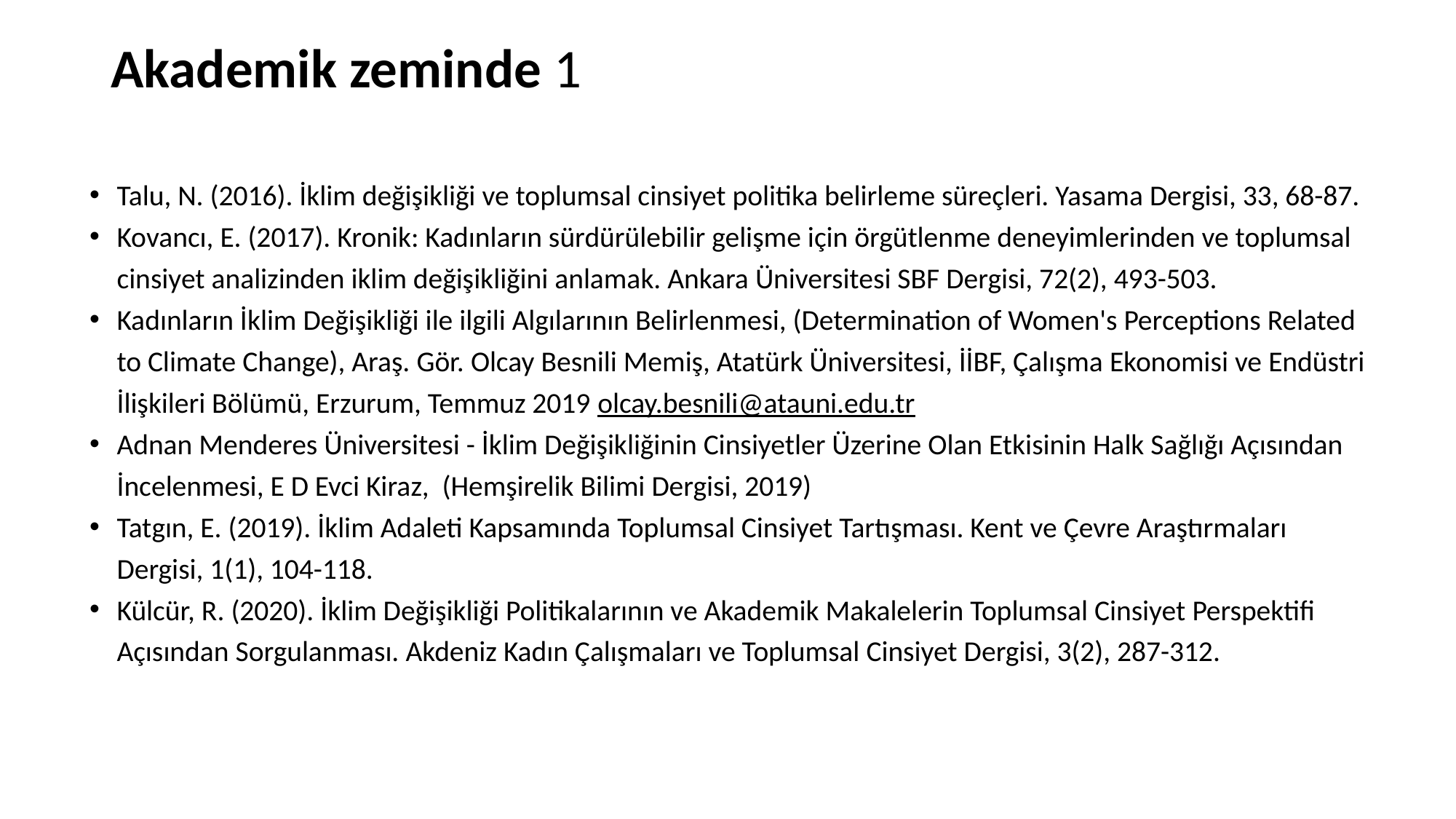

# Akademik zeminde 1
Talu, N. (2016). İklim değişikliği ve toplumsal cinsiyet politika belirleme süreçleri. Yasama Dergisi, 33, 68-87.
Kovancı, E. (2017). Kronik: Kadınların sürdürülebilir gelişme için örgütlenme deneyimlerinden ve toplumsal cinsiyet analizinden iklim değişikliğini anlamak. Ankara Üniversitesi SBF Dergisi, 72(2), 493-503.
Kadınların İklim Değişikliği ile ilgili Algılarının Belirlenmesi, (Determination of Women's Perceptions Related to Climate Change), Araş. Gör. Olcay Besnili Memiş, Atatürk Üniversitesi, İİBF, Çalışma Ekonomisi ve Endüstri İlişkileri Bölümü, Erzurum, Temmuz 2019 olcay.besnili@atauni.edu.tr
Adnan Menderes Üniversitesi - İklim Değişikliğinin Cinsiyetler Üzerine Olan Etkisinin Halk Sağlığı Açısından İncelenmesi, E D Evci Kiraz,  (Hemşirelik Bilimi Dergisi, 2019)
Tatgın, E. (2019). İklim Adaleti Kapsamında Toplumsal Cinsiyet Tartışması. Kent ve Çevre Araştırmaları Dergisi, 1(1), 104-118.
Külcür, R. (2020). İklim Değişikliği Politikalarının ve Akademik Makalelerin Toplumsal Cinsiyet Perspektifi Açısından Sorgulanması. Akdeniz Kadın Çalışmaları ve Toplumsal Cinsiyet Dergisi, 3(2), 287-312.